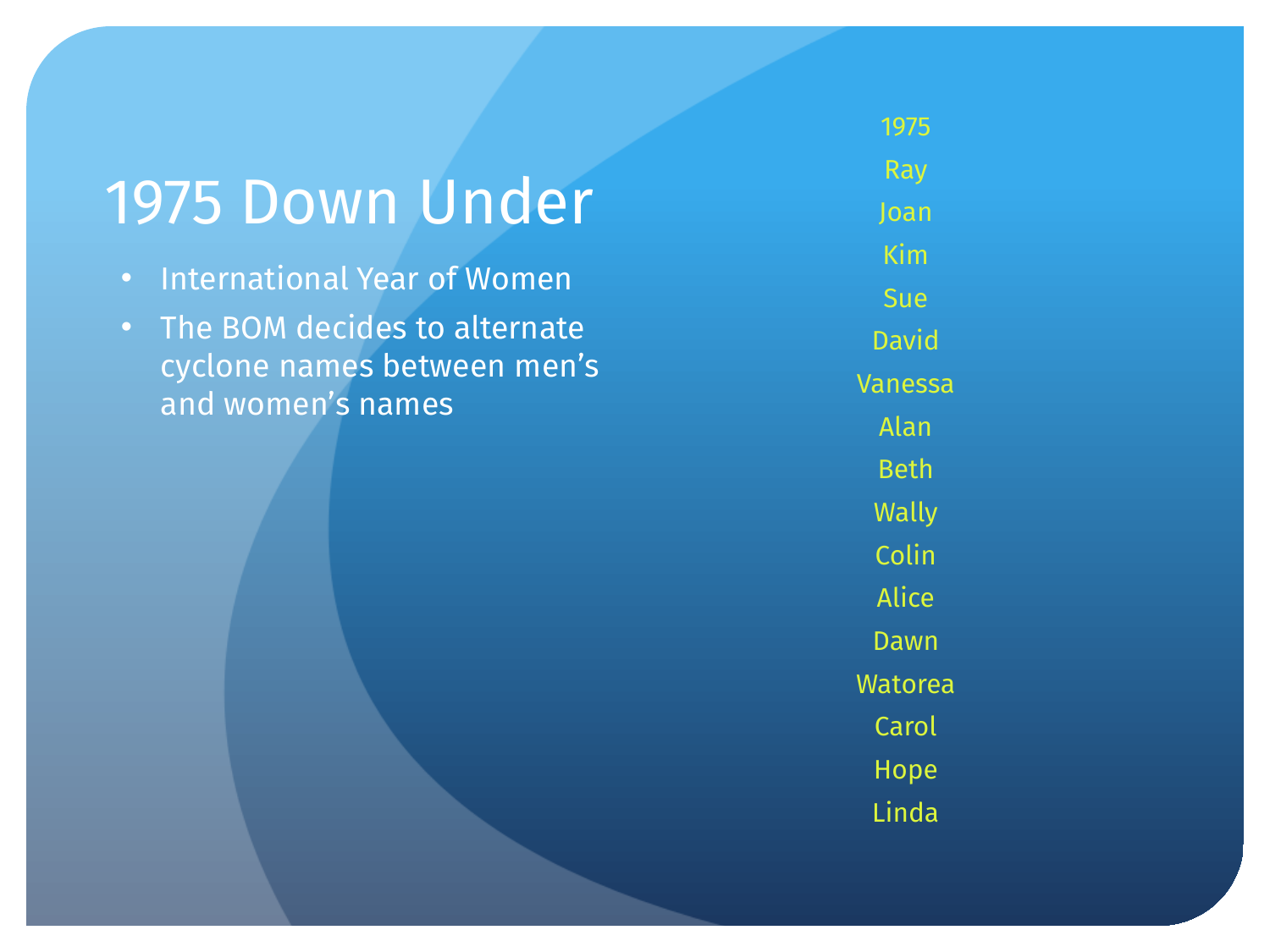

# 1975 Down Under
1975
Ray
Joan
Kim
Sue
David
Vanessa
Alan
Beth
Wally
Colin
Alice
Dawn
Watorea
Carol
Hope
Linda
International Year of Women
The BOM decides to alternate cyclone names between men’s and women’s names